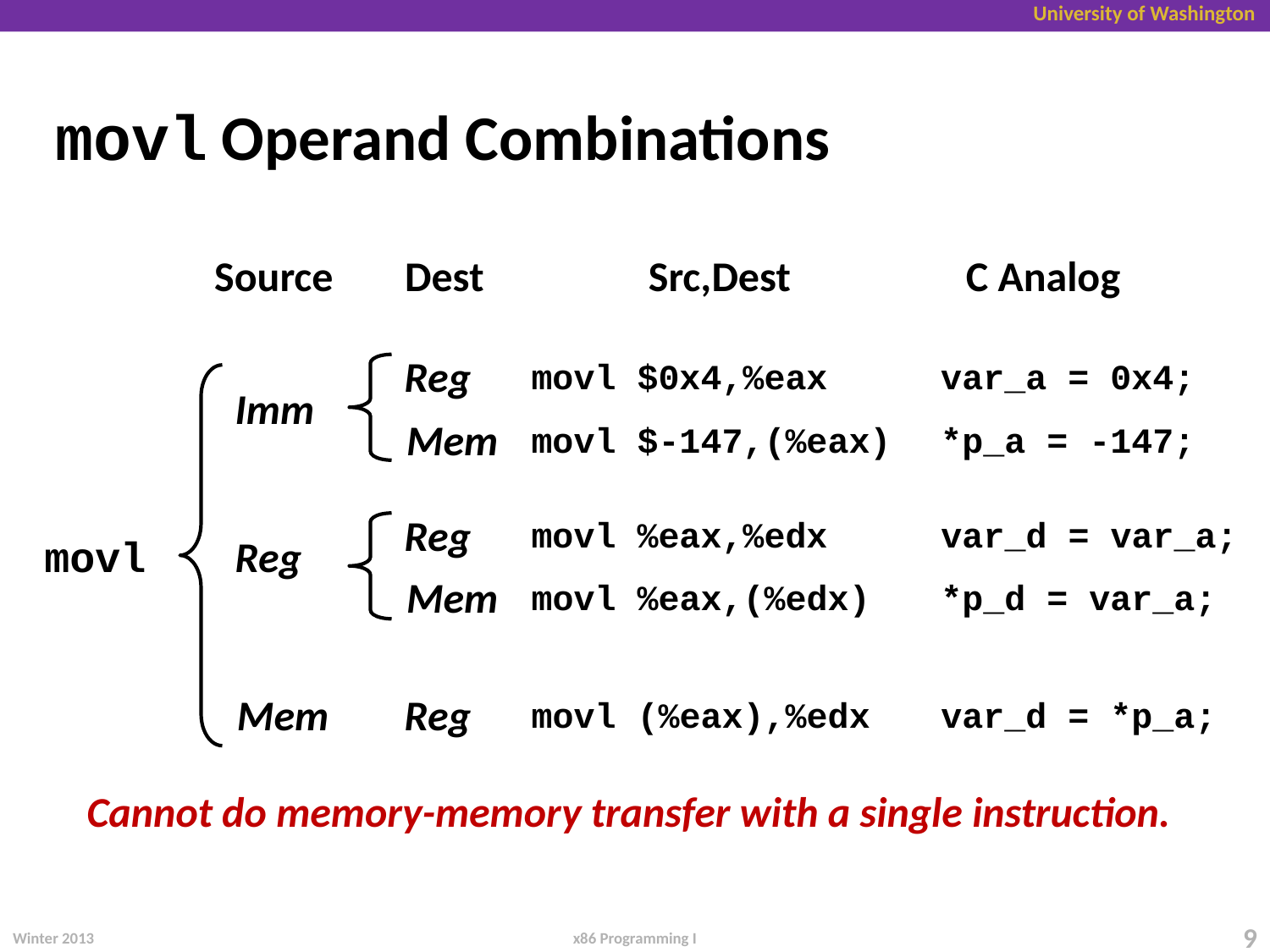

# movl Operand Combinations
Source
Dest
Src,Dest
C Analog
Reg
movl $0x4,%eax
var_a = 0x4;

Imm
Mem
movl $-147,(%eax)
*p_a = -147;
Reg
movl %eax,%edx
var_d = var_a;

movl
Reg
Mem
movl %eax,(%edx)
*p_d = var_a;
Mem
Reg
movl (%eax),%edx
var_d = *p_a;
Cannot do memory-memory transfer with a single instruction.
Winter 2013
9
x86 Programming I